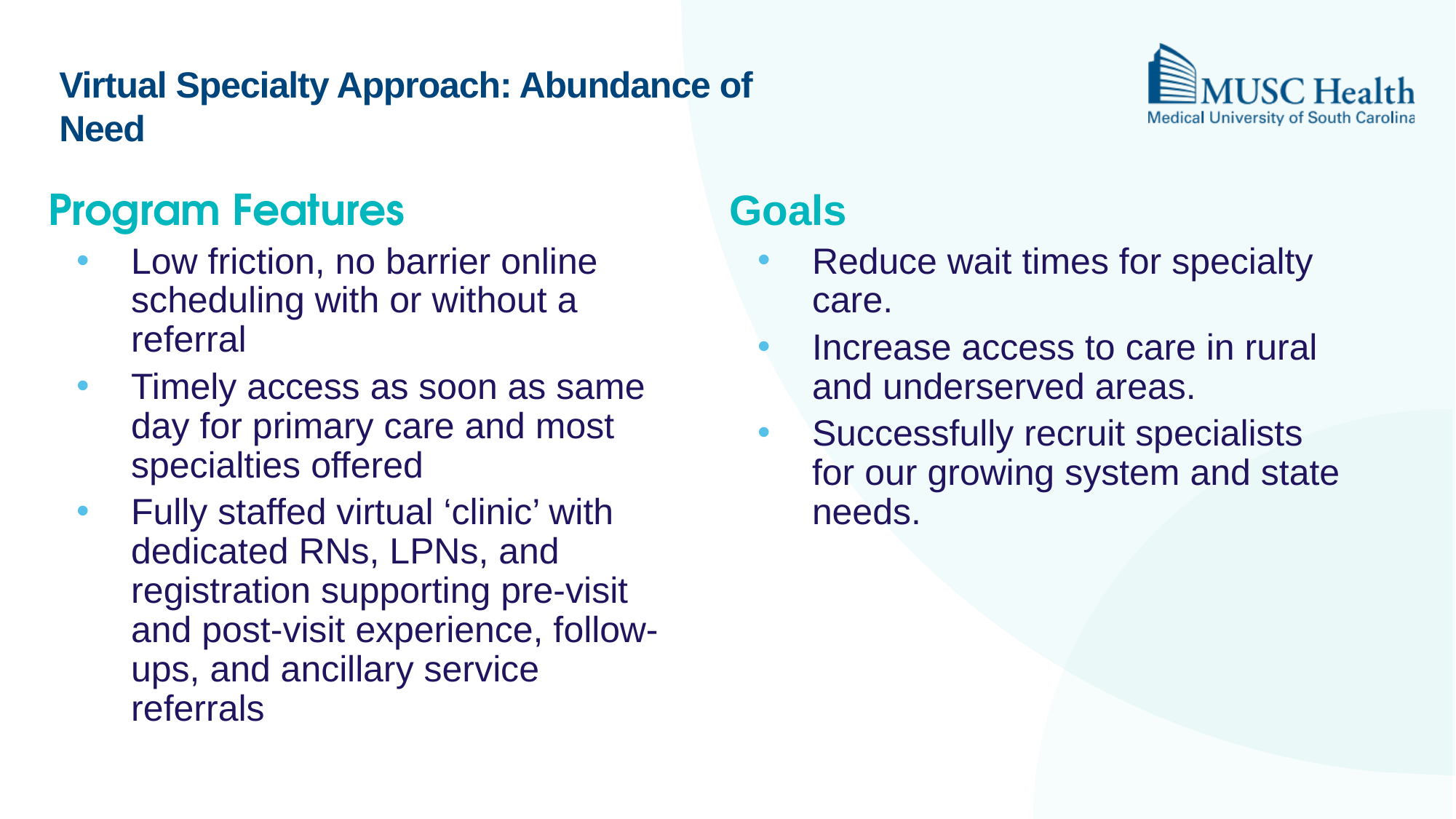

Virtual Specialty Approach: Abundance of Need
Program Features
Low friction, no barrier online scheduling with or without a referral
Timely access as soon as same day for primary care and most specialties offered
Fully staffed virtual ‘clinic’ with dedicated RNs, LPNs, and registration supporting pre-visit and post-visit experience, follow-ups, and ancillary service referrals

Goals
Reduce wait times for specialty care.
Increase access to care in rural and underserved areas.
Successfully recruit specialists for our growing system and state needs.